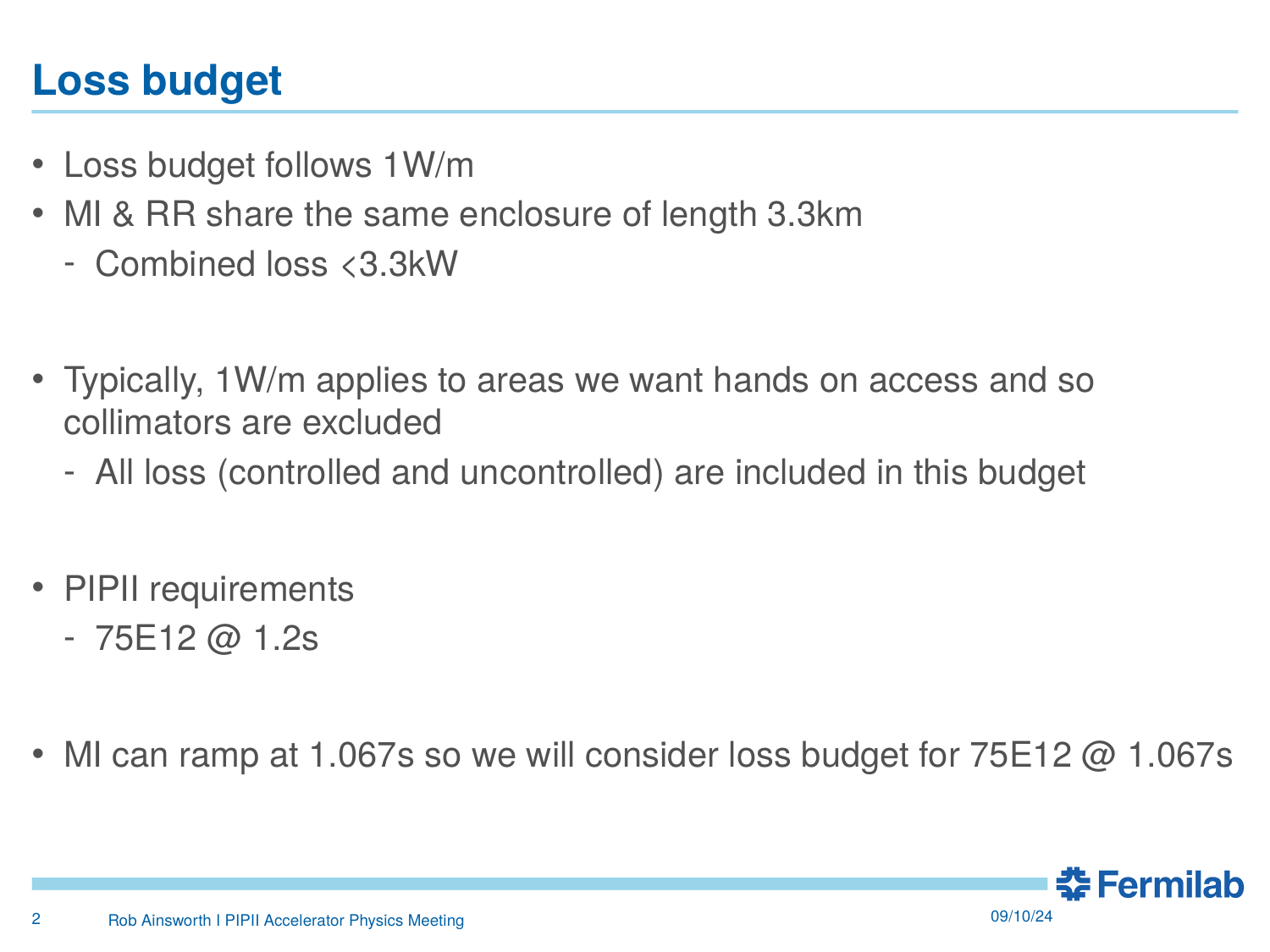

# Loss budget
Loss budget follows 1W/m
MI & RR share the same enclosure of length 3.3km
Combined loss <3.3kW

Typically, 1W/m applies to areas we want hands on access and so collimators are excluded
All loss (controlled and uncontrolled) are included in this budget

PIPII requirements
75E12 @ 1.2s

MI can ramp at 1.067s so we will consider loss budget for 75E12 @ 1.067s
2